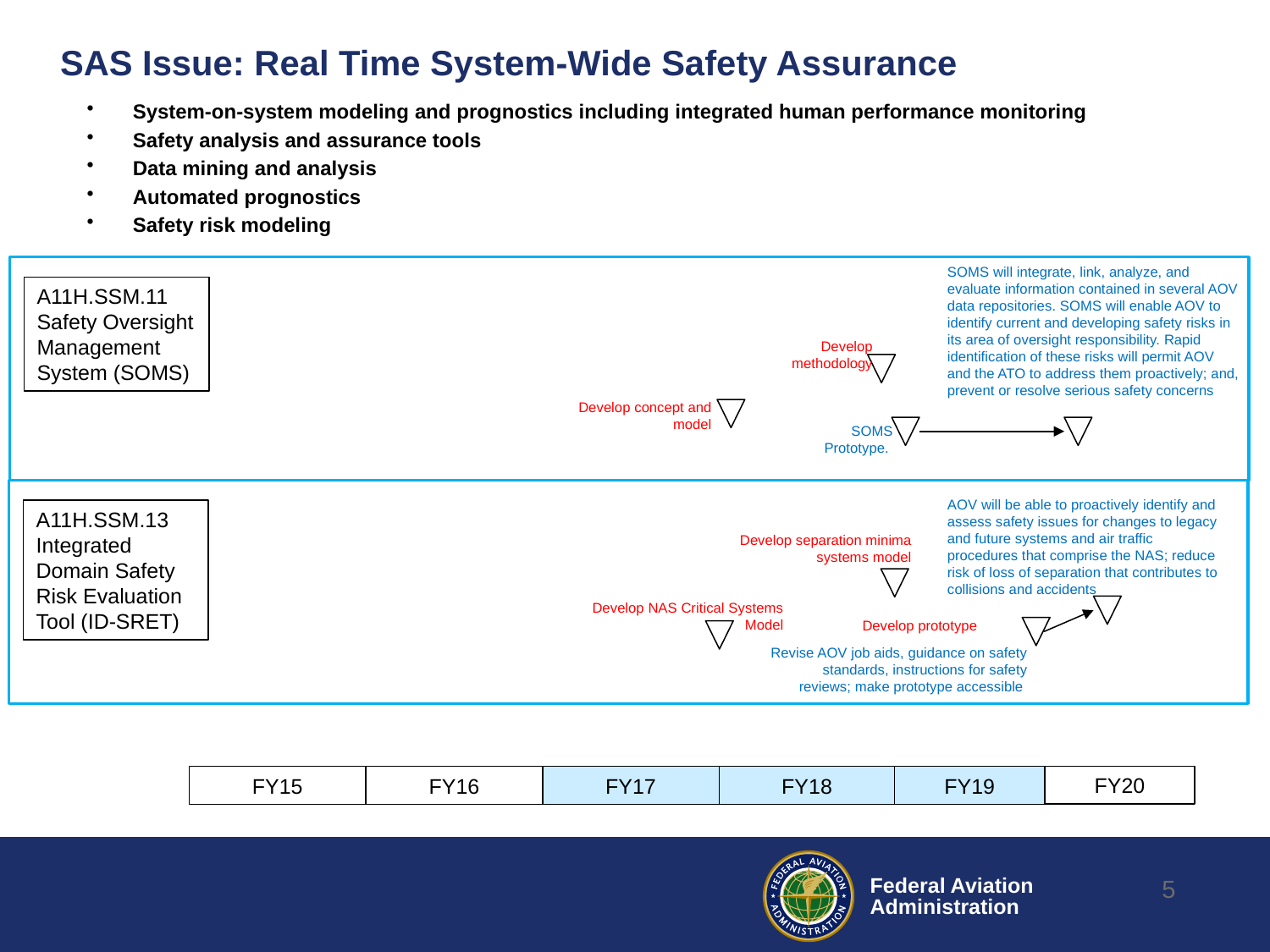

SAS Issue: Real Time System-Wide Safety Assurance
System-on-system modeling and prognostics including integrated human performance monitoring
Safety analysis and assurance tools
Data mining and analysis
Automated prognostics
Safety risk modeling

SOMS will integrate, link, analyze, and evaluate information contained in several AOV data repositories. SOMS will enable AOV to identify current and developing safety risks in its area of oversight responsibility. Rapid identification of these risks will permit AOV and the ATO to address them proactively; and, prevent or resolve serious safety concerns
A11H.SSM.11 Safety Oversight Management System (SOMS)
Develop methodology

Develop concept and model

SOMS Prototype.

AOV will be able to proactively identify and assess safety issues for changes to legacy and future systems and air traffic procedures that comprise the NAS; reduce risk of loss of separation that contributes to collisions and accidents
A11H.SSM.13 Integrated Domain Safety Risk Evaluation Tool (ID-SRET)
Develop separation minima systems model

Develop NAS Critical Systems Model

Develop prototype

Revise AOV job aids, guidance on safety standards, instructions for safety reviews; make prototype accessible
FY20
FY19
FY15
FY16
FY17
FY18
5